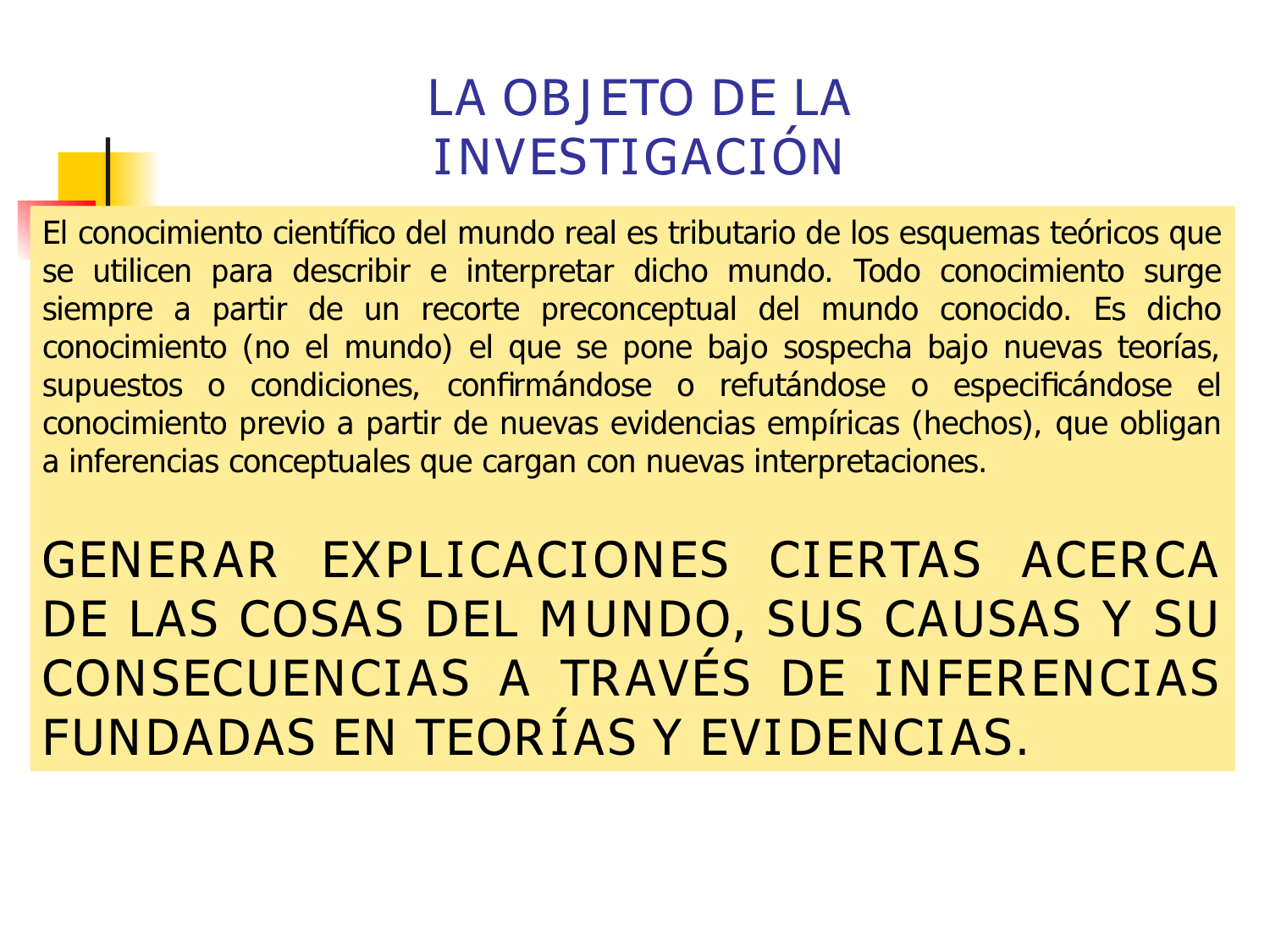

LA OBJETO DE LA INVESTIGACIÓN
El conocimiento científico del mundo real es tributario de los esquemas teóricos que se utilicen para describir e interpretar dicho mundo. Todo conocimiento surge siempre a partir de un recorte preconceptual del mundo conocido. Es dicho conocimiento (no el mundo) el que se pone bajo sospecha bajo nuevas teorías, supuestos o condiciones, confirmándose o refutándose o especificándose el conocimiento previo a partir de nuevas evidencias empíricas (hechos), que obligan a inferencias conceptuales que cargan con nuevas interpretaciones.
GENERAR EXPLICACIONES CIERTAS ACERCA DE LAS COSAS DEL MUNDO, SUS CAUSAS Y SU CONSECUENCIAS A TRAVÉS DE INFERENCIAS FUNDADAS EN TEORÍAS Y EVIDENCIAS.